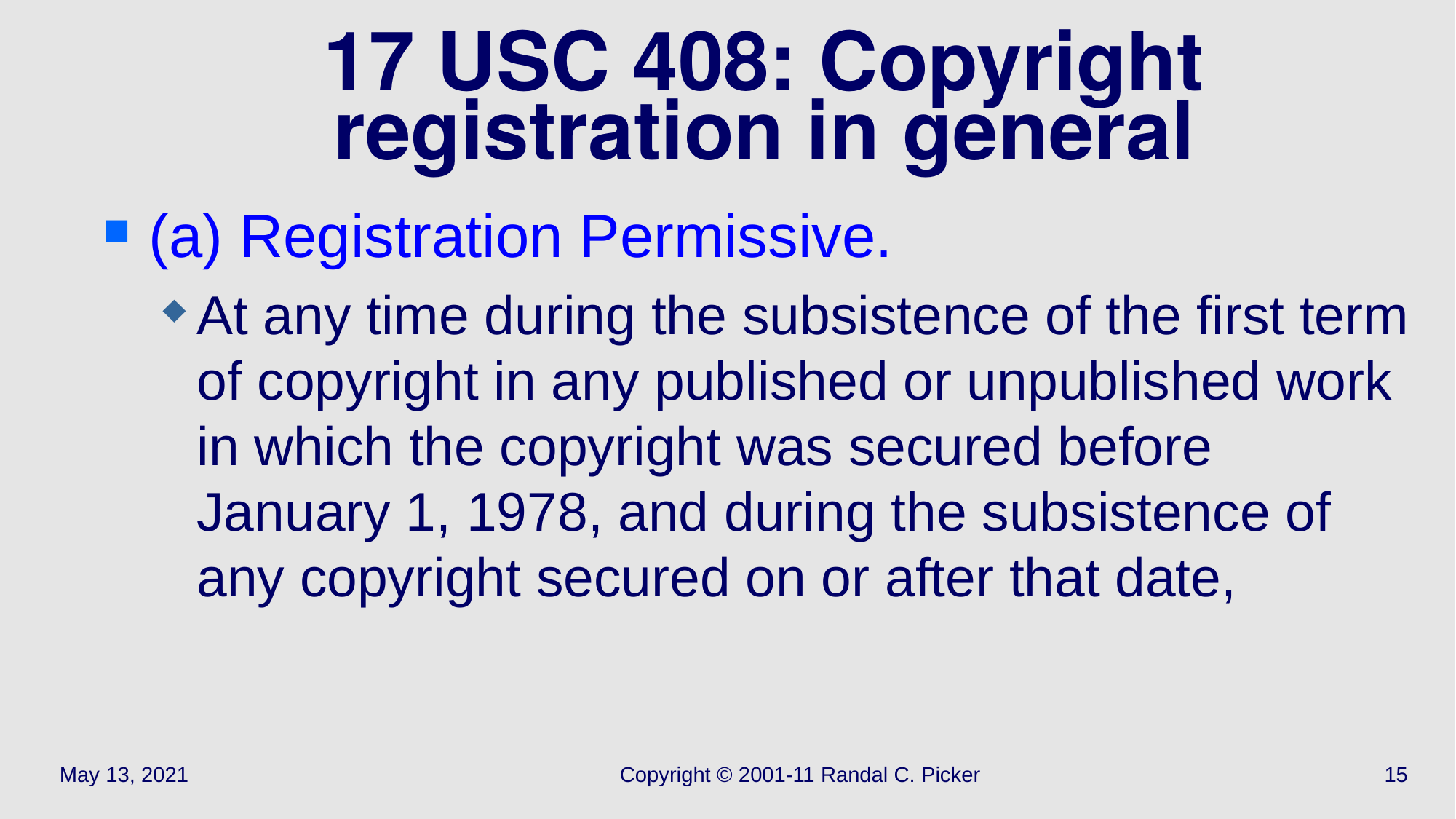

# 17 USC 408: Copyright registration in general
(a) Registration Permissive.
At any time during the subsistence of the first term of copyright in any published or unpublished work in which the copyright was secured before January 1, 1978, and during the subsistence of any copyright secured on or after that date,
May 13, 2021
Copyright © 2001-11 Randal C. Picker
15